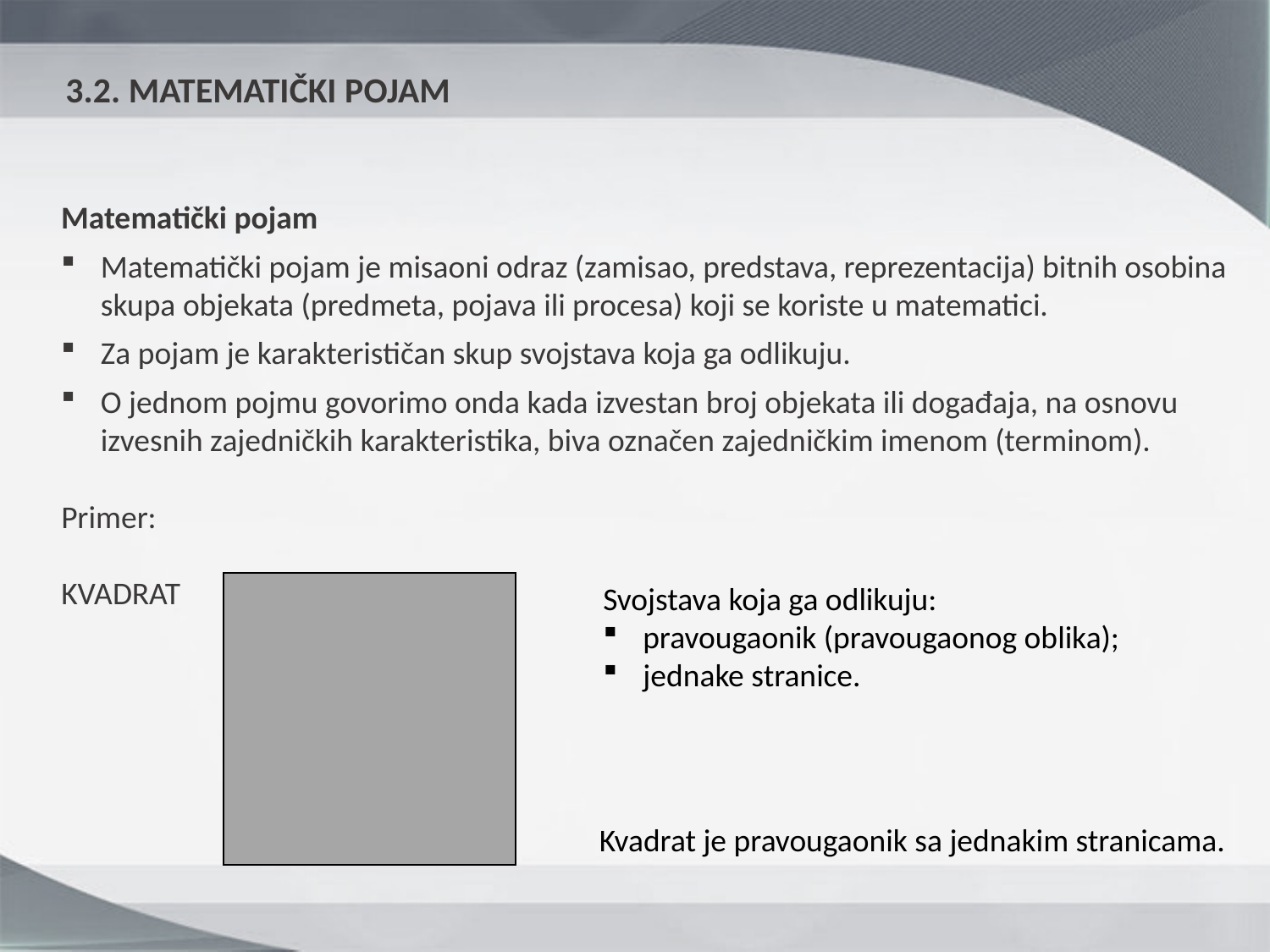

3.2. MATEMATIČKI POJAM
Matematički pojam
Matematički pojam je misaoni odraz (zamisao, predstava, reprezentacija) bitnih osobina skupa objekata (predmeta, pojava ili procesa) koji se koriste u matematici.
Za pojam je karakterističan skup svojstava koja ga odlikuju.
O jednom pojmu govorimo onda kada izvestan broj objekata ili događaja, na osnovu izvesnih zajedničkih karakteristika, biva označen zajedničkim imenom (terminom).
Primer:

KVADRAT

Svojstava koja ga odlikuju:
pravougaonik (pravougaonog oblika);
jednake stranice.
Kvadrat je pravougaonik sa jednakim stranicama.